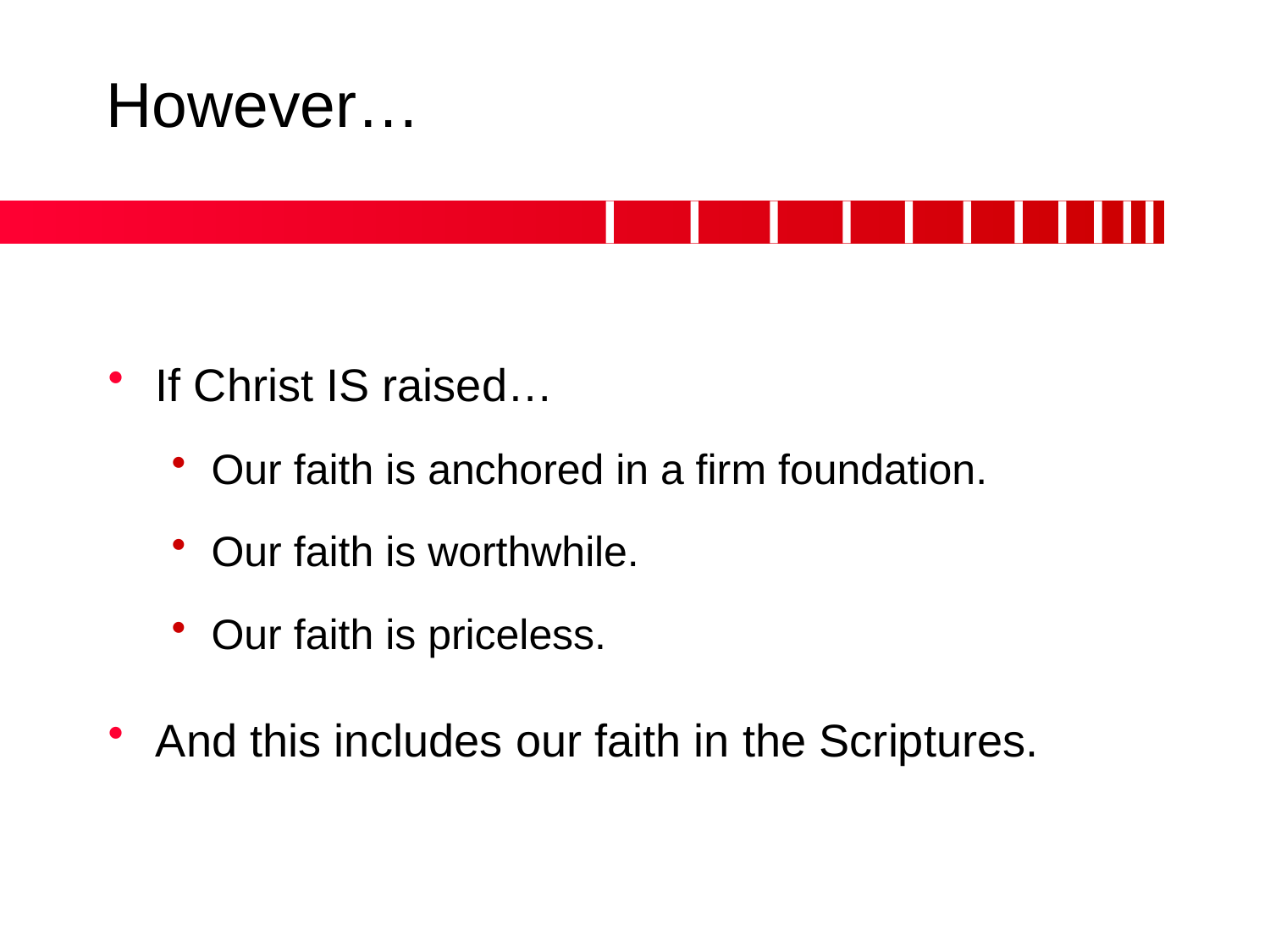

# However…
If Christ IS raised…
Our faith is anchored in a firm foundation.
Our faith is worthwhile.
Our faith is priceless.
And this includes our faith in the Scriptures.